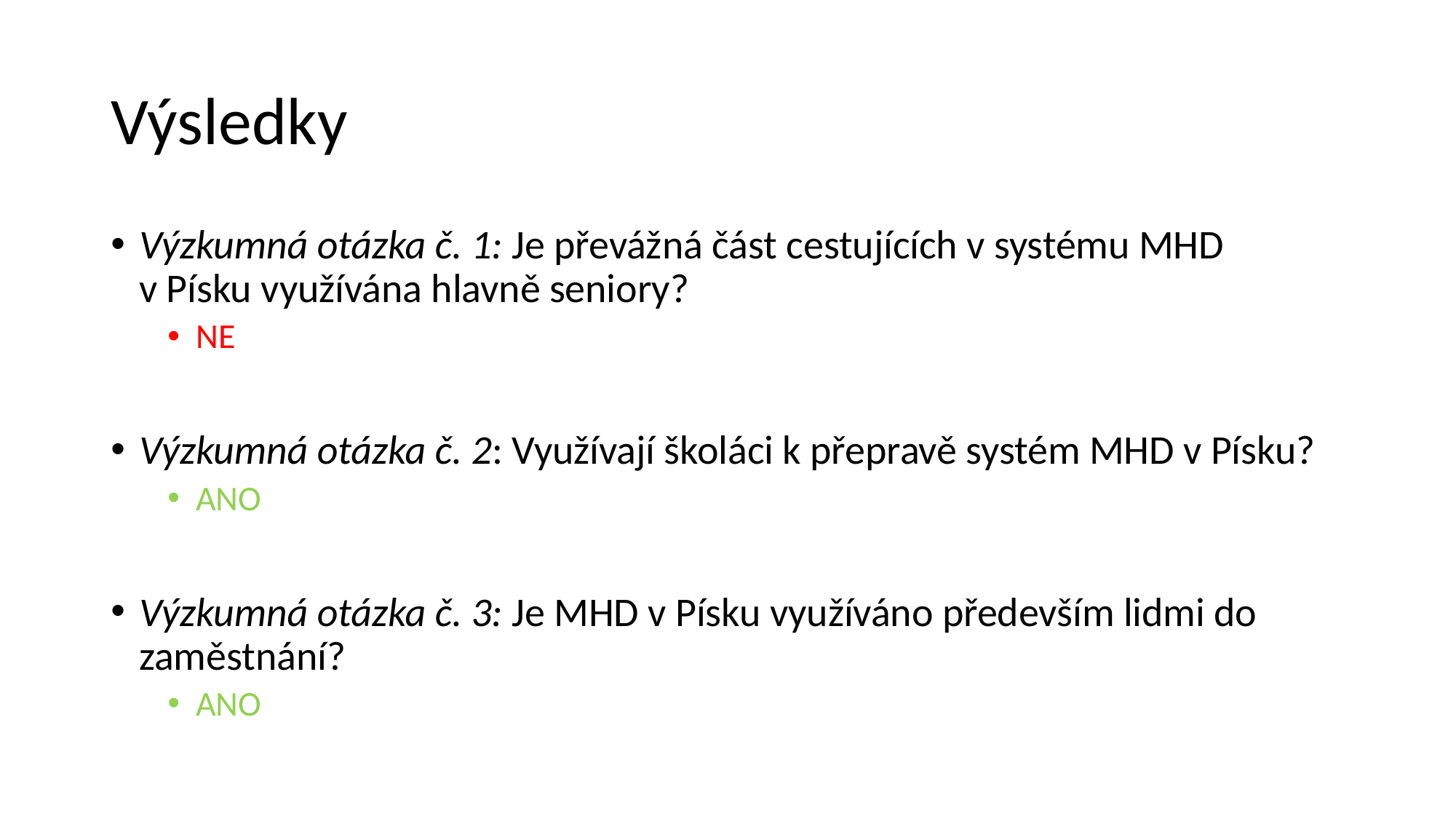

# Výsledky
Výzkumná otázka č. 1: Je převážná část cestujících v systému MHD v Písku využívána hlavně seniory?
NE

Výzkumná otázka č. 2: Využívají školáci k přepravě systém MHD v Písku?
ANO

Výzkumná otázka č. 3: Je MHD v Písku využíváno především lidmi do zaměstnání?
ANO